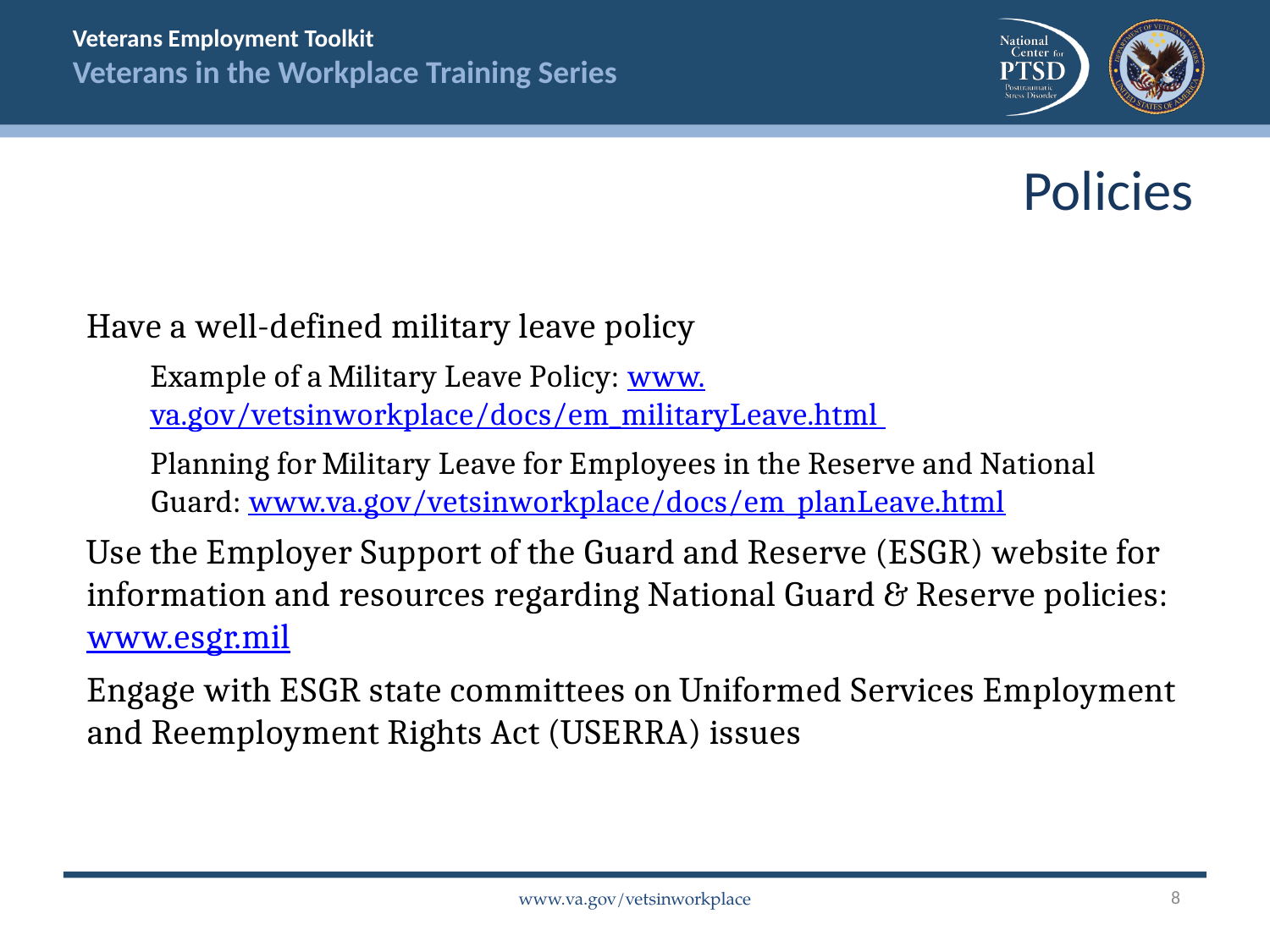

Policies
Have a well-defined military leave policy
Example of a Military Leave Policy: www.va.gov/vetsinworkplace/docs/em_militaryLeave.html
Planning for Military Leave for Employees in the Reserve and National Guard: www.va.gov/vetsinworkplace/docs/em_planLeave.html
Use the Employer Support of the Guard and Reserve (ESGR) website for information and resources regarding National Guard & Reserve policies: www.esgr.mil
Engage with ESGR state committees on Uniformed Services Employment and Reemployment Rights Act (USERRA) issues
8